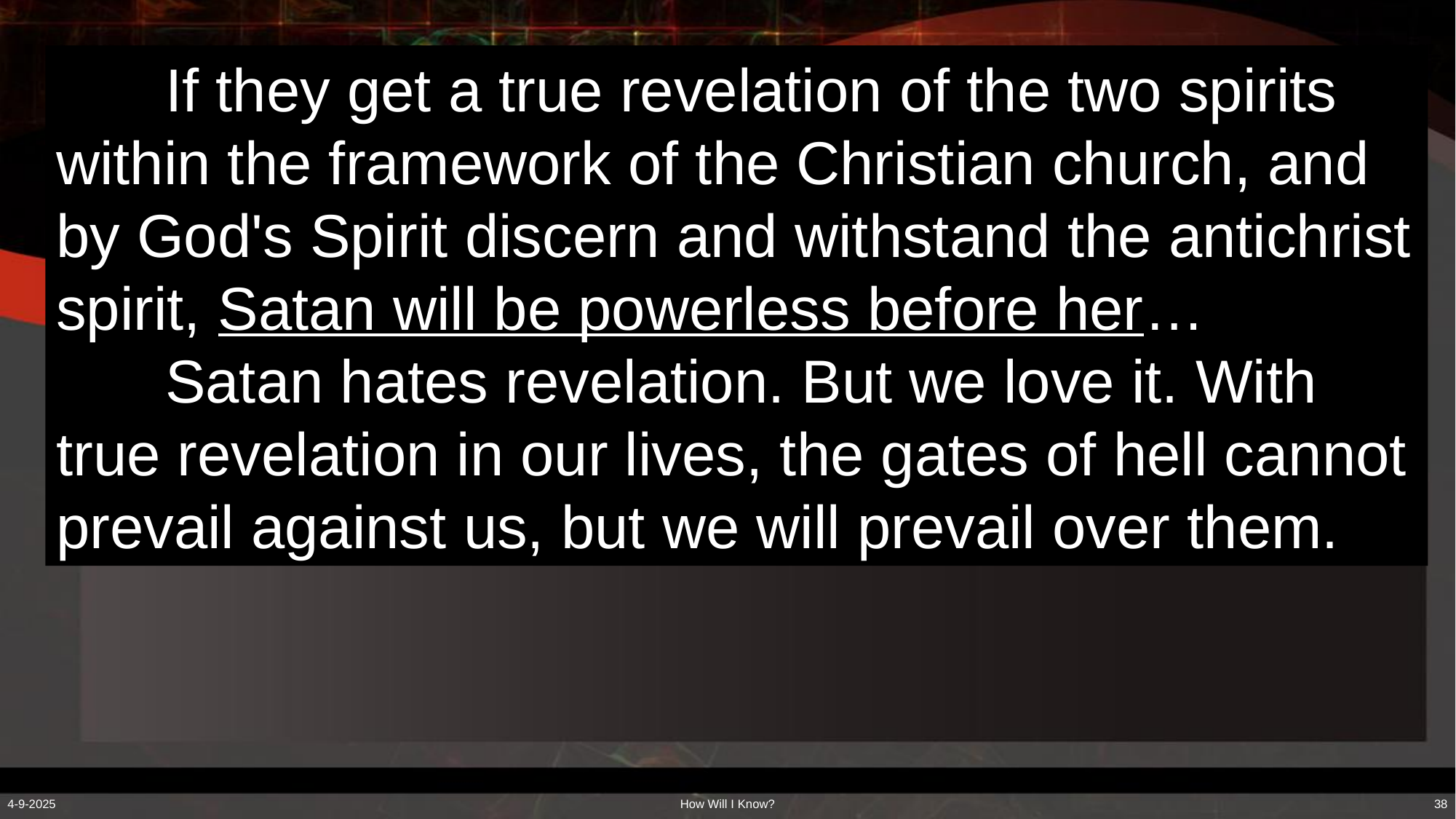

If they get a true revelation of the two spirits within the framework of the Christian church, and by God's Spirit discern and withstand the antichrist spirit, Satan will be powerless before her…
	Satan hates revelation. But we love it. With true revelation in our lives, the gates of hell cannot prevail against us, but we will prevail over them.
4-9-2025
How Will I Know?
38